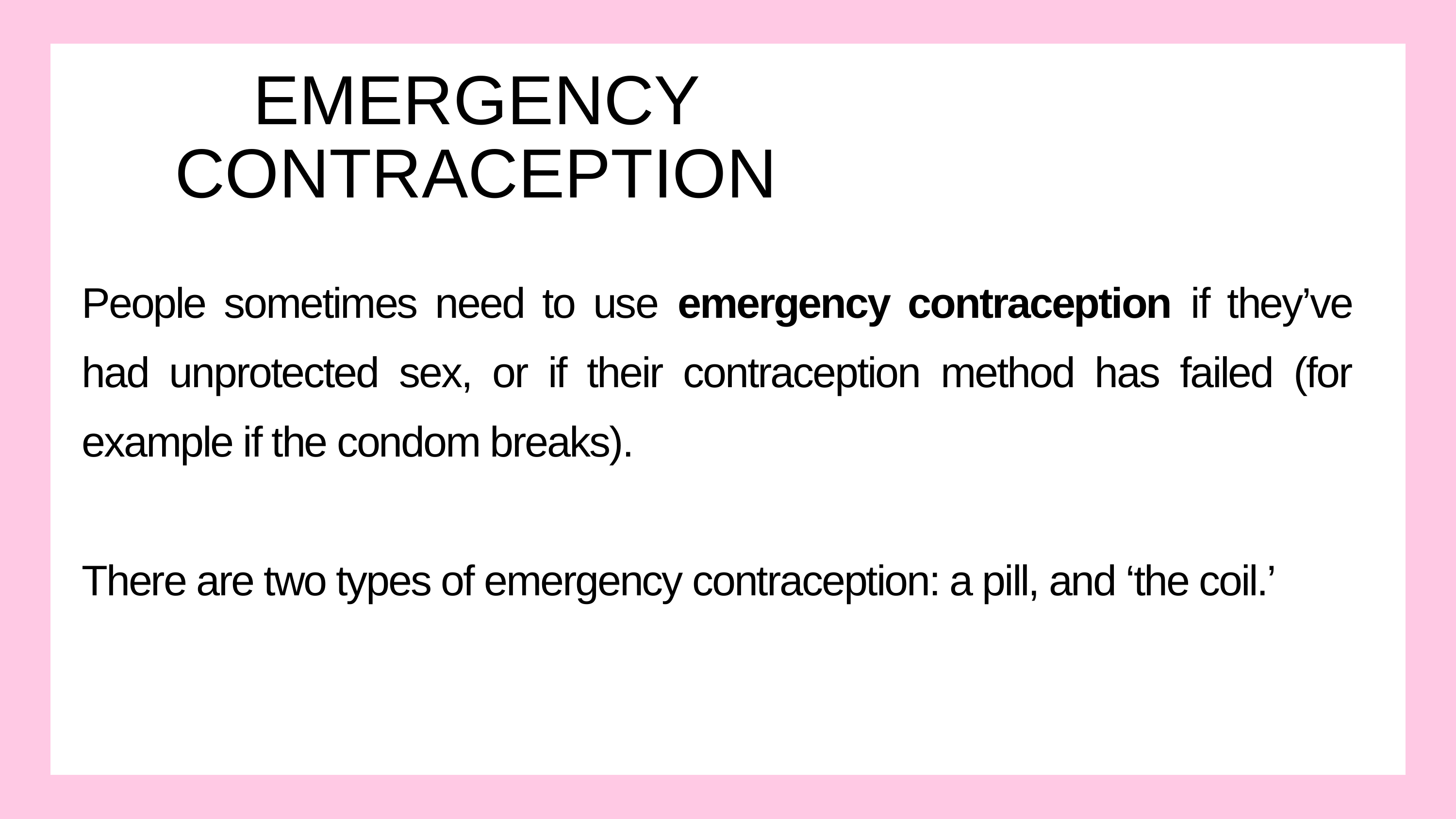

EMERGENCY CONTRACEPTION
People sometimes need to use emergency contraception if they’ve had unprotected sex, or if their contraception method has failed (for example if the condom breaks).

There are two types of emergency contraception: a pill, and ‘the coil.’